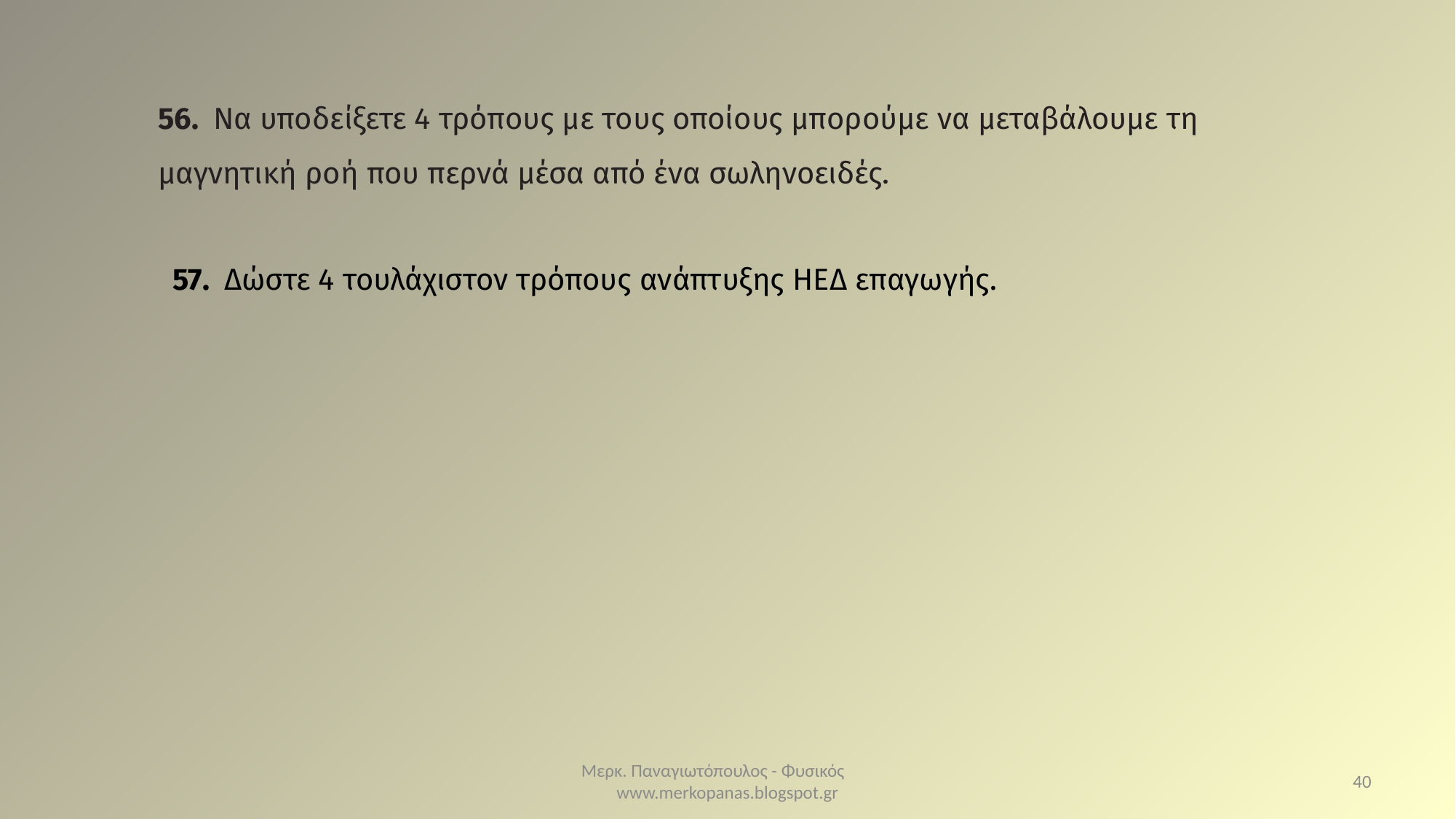

56.  Να υποδείξετε 4 τρόπους με τους οποίους μπορούμε να μεταβάλουμε τη μαγνητική ροή που περνά μέσα από ένα σωληνοειδές.
57.  Δώστε 4 τουλάχιστον τρόπους ανάπτυξης ΗΕΔ επαγωγής.
Μερκ. Παναγιωτόπουλος - Φυσικός        www.merkopanas.blogspot.gr
40